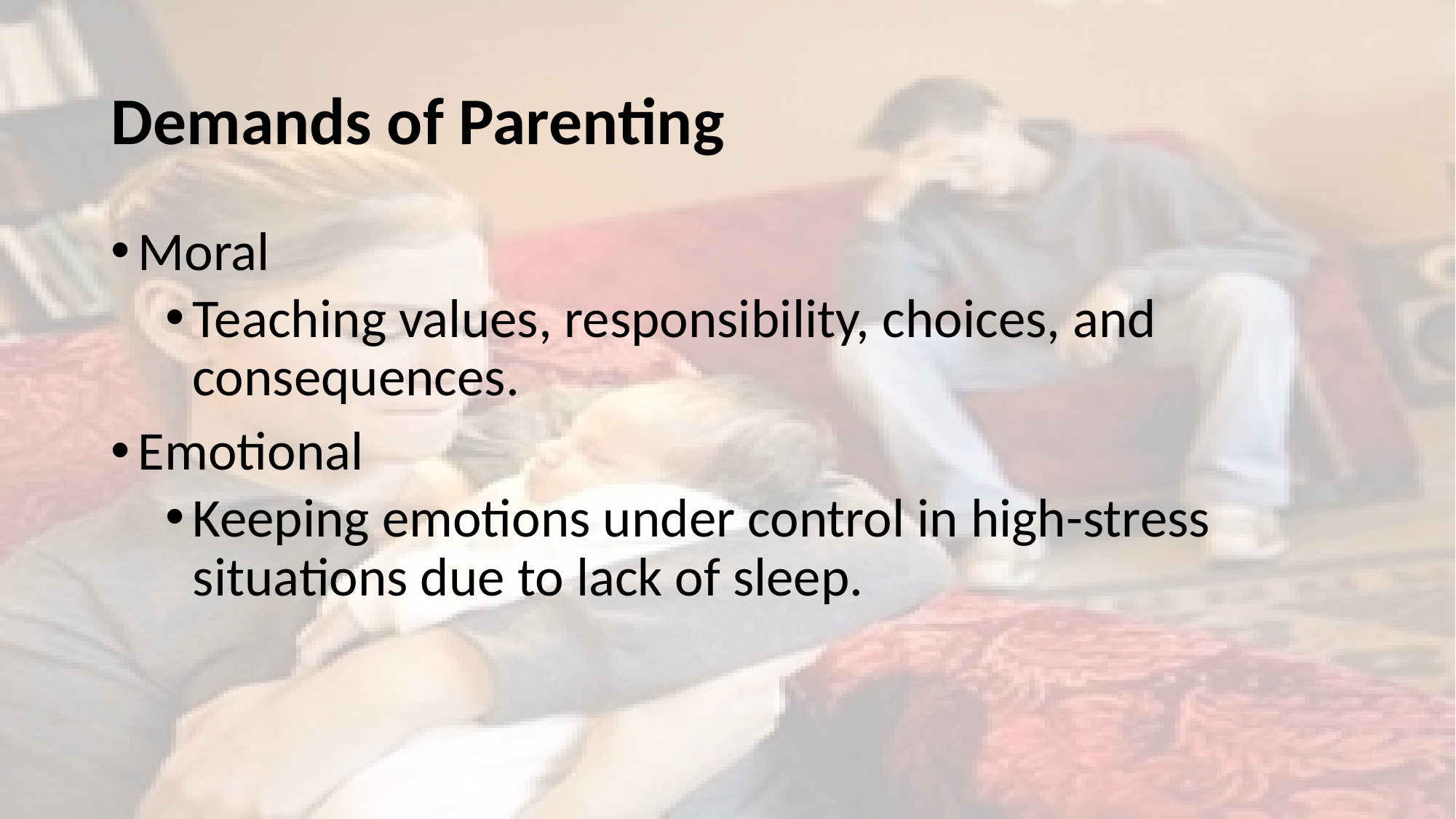

# Demands of Parenting
Moral
Teaching values, responsibility, choices, and consequences.
Emotional
Keeping emotions under control in high-stress situations due to lack of sleep.